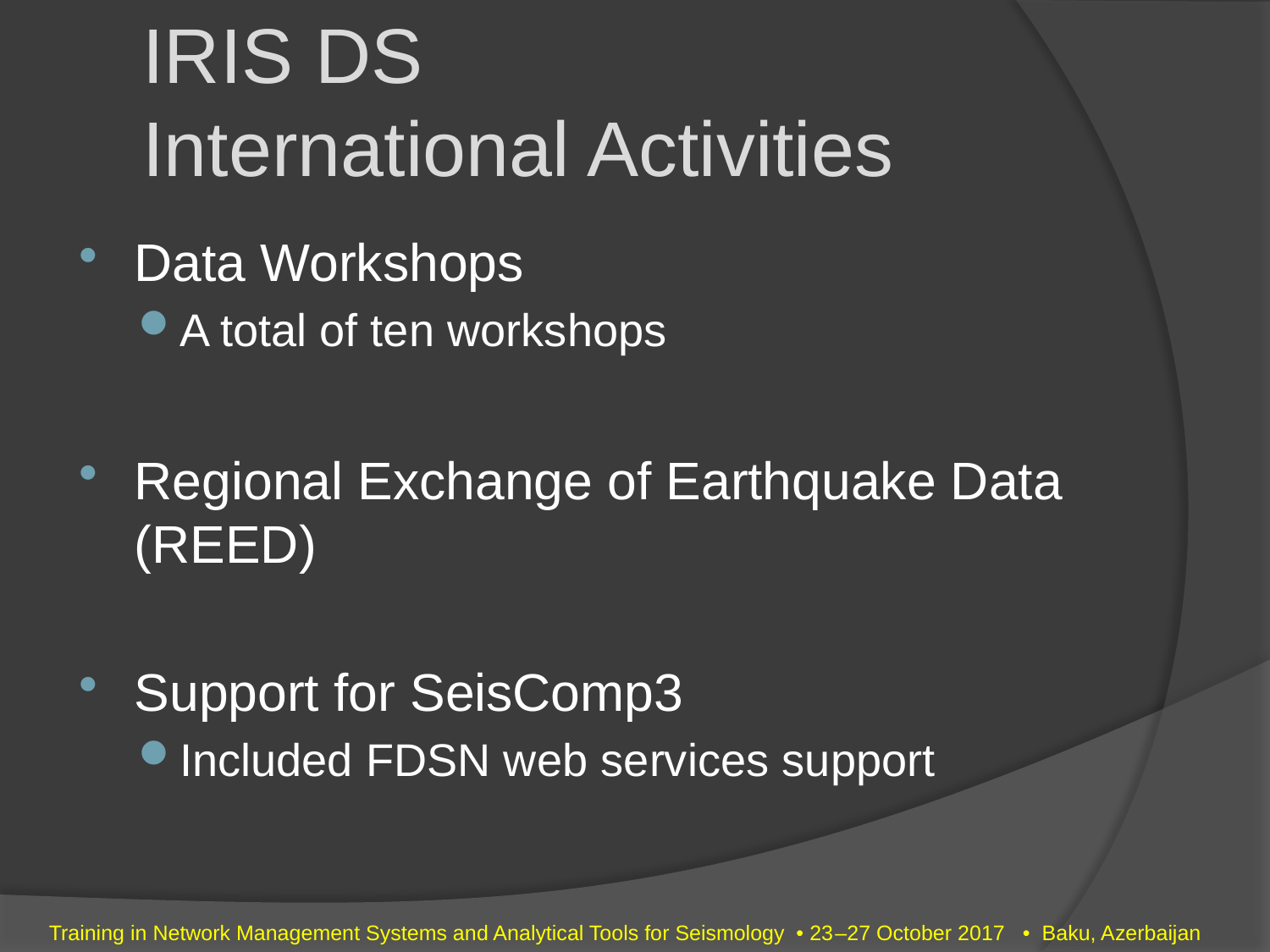

IRIS DS
International Activities
Data Workshops
A total of ten workshops

Regional Exchange of Earthquake Data (REED)

Support for SeisComp3
Included FDSN web services support
Training in Network Management Systems and Analytical Tools for Seismology  • 23–27 October 2017   •  Baku, Azerbaijan